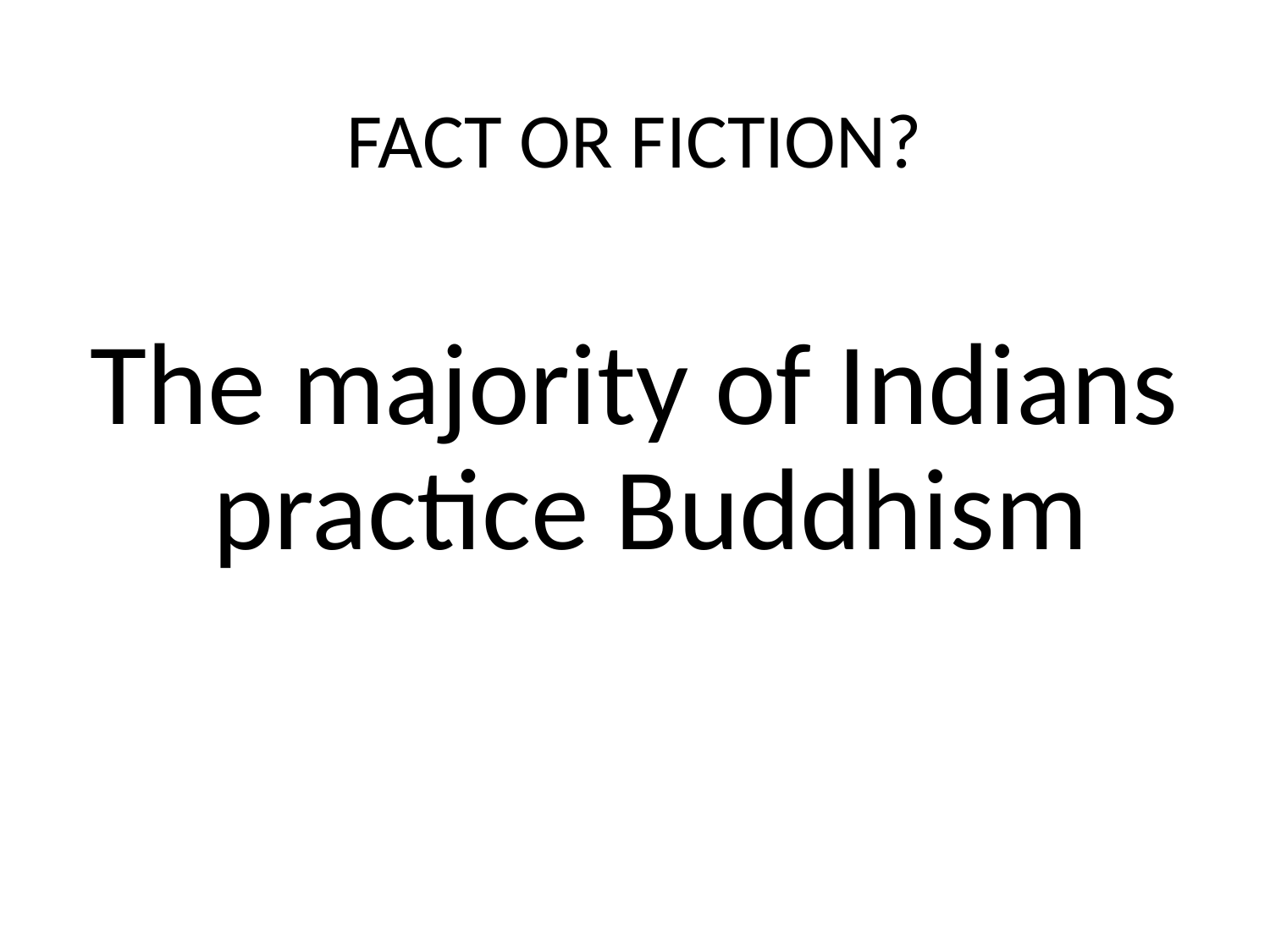

# FACT OR FICTION?
The majority of Indians practice Buddhism